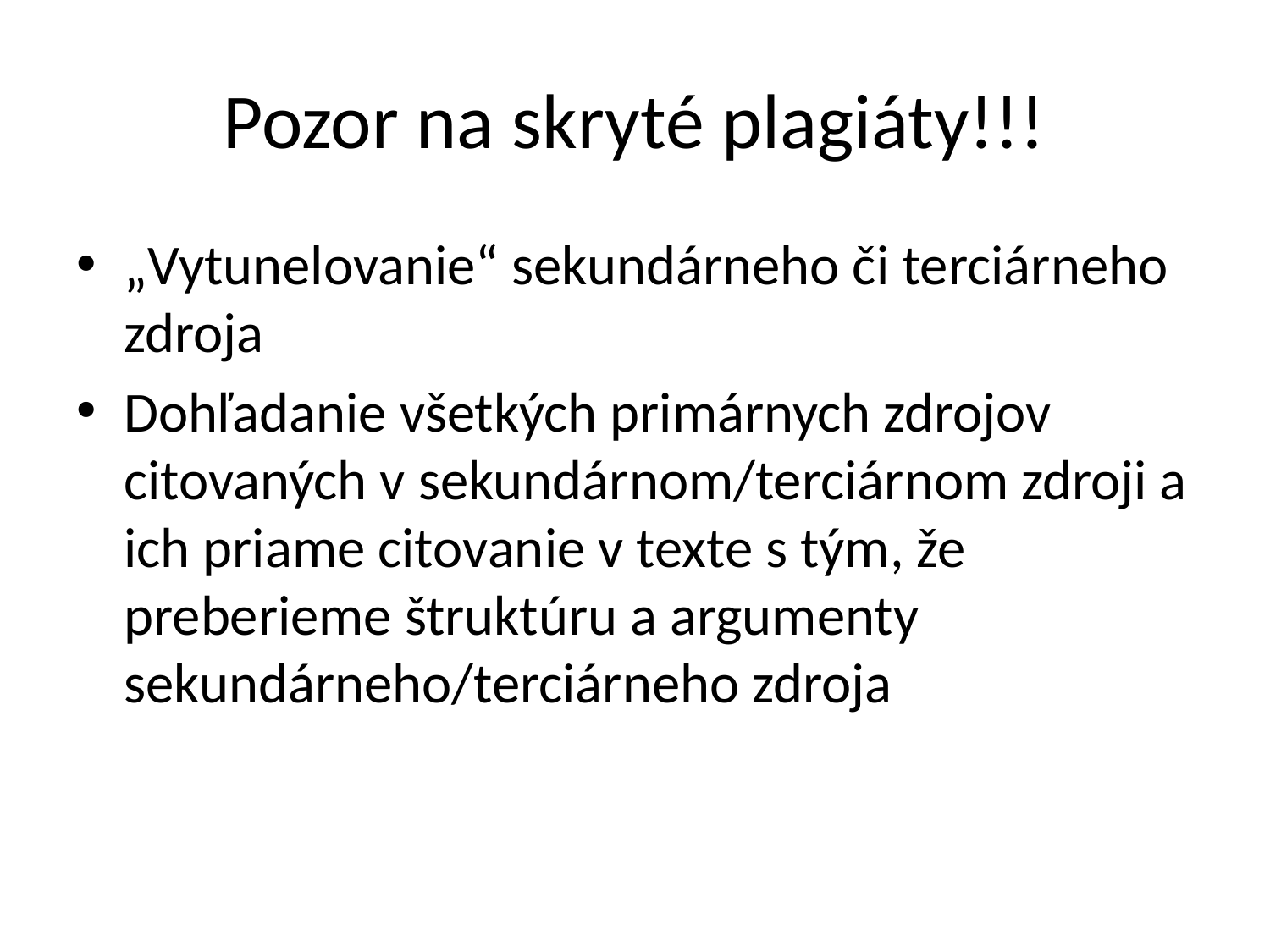

# Pozor na skryté plagiáty!!!
„Vytunelovanie“ sekundárneho či terciárneho zdroja
Dohľadanie všetkých primárnych zdrojov citovaných v sekundárnom/terciárnom zdroji a ich priame citovanie v texte s tým, že preberieme štruktúru a argumenty sekundárneho/terciárneho zdroja